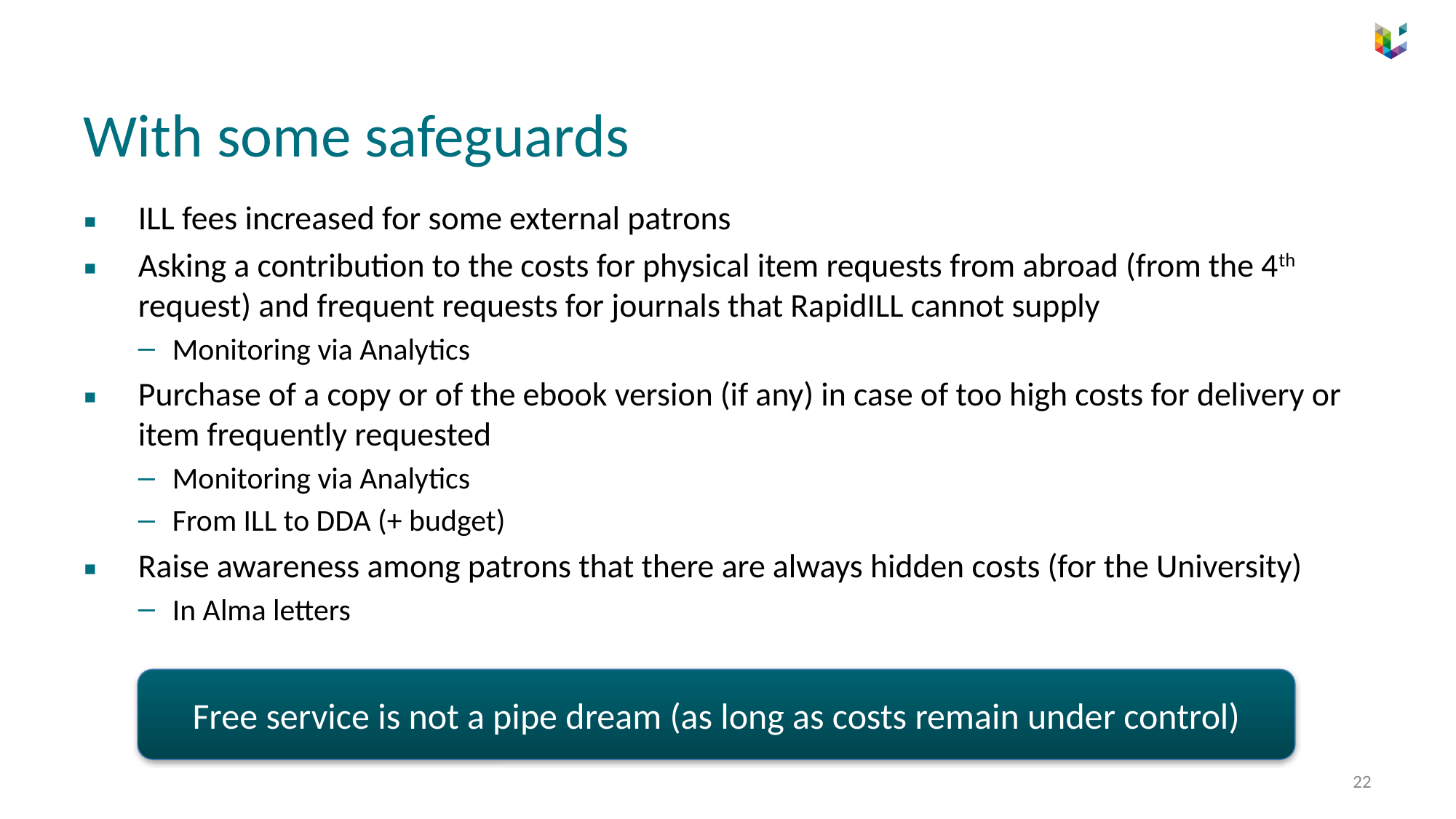

# With some safeguards
ILL fees increased for some external patrons
Asking a contribution to the costs for physical item requests from abroad (from the 4th request) and frequent requests for journals that RapidILL cannot supply
Monitoring via Analytics
Purchase of a copy or of the ebook version (if any) in case of too high costs for delivery or item frequently requested
Monitoring via Analytics
From ILL to DDA (+ budget)
Raise awareness among patrons that there are always hidden costs (for the University)
In Alma letters
Free service is not a pipe dream (as long as costs remain under control)
22